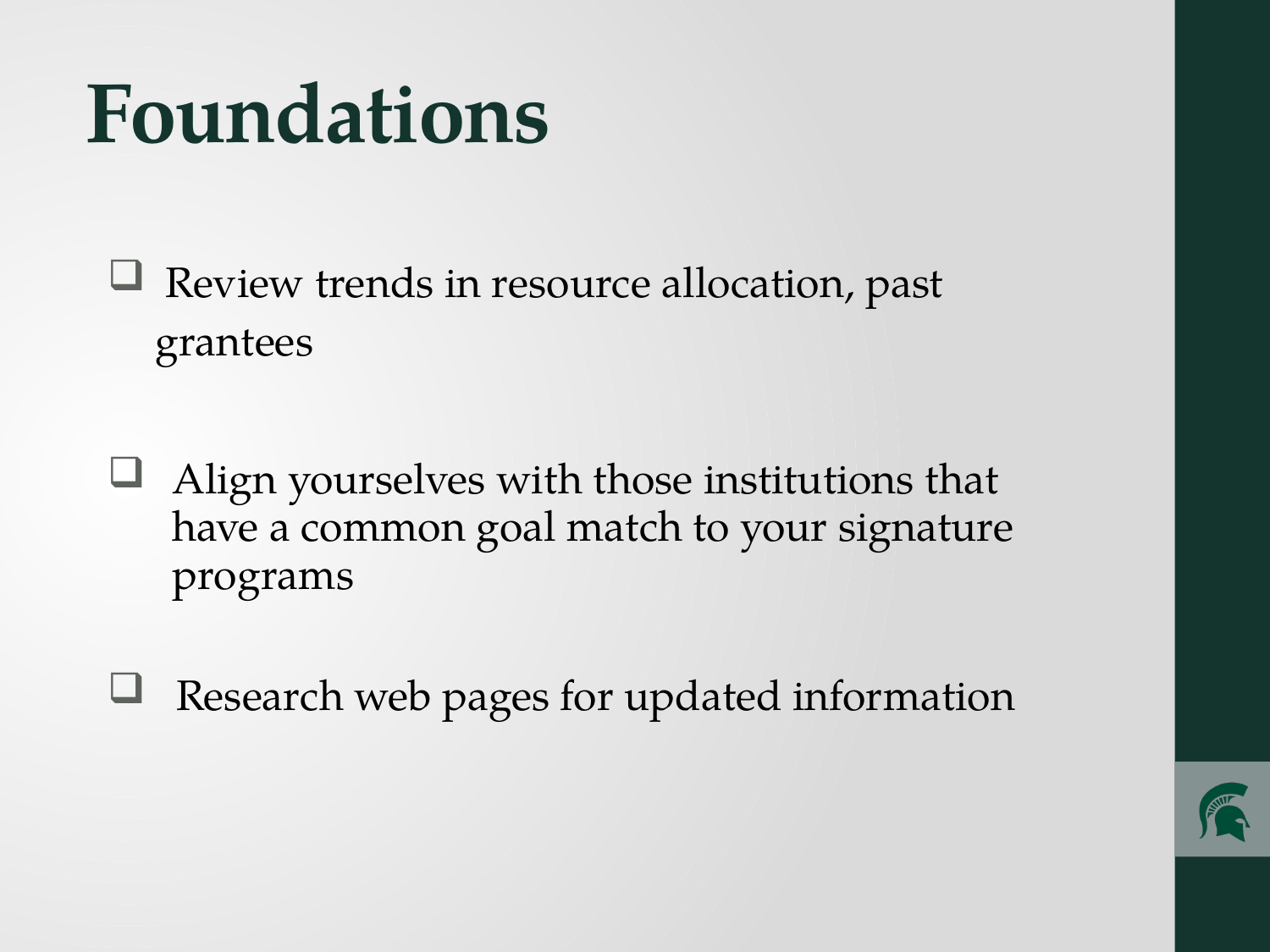

# Foundations
 Review trends in resource allocation, past grantees

Align yourselves with those institutions that have a common goal match to your signature programs

  Research web pages for updated information